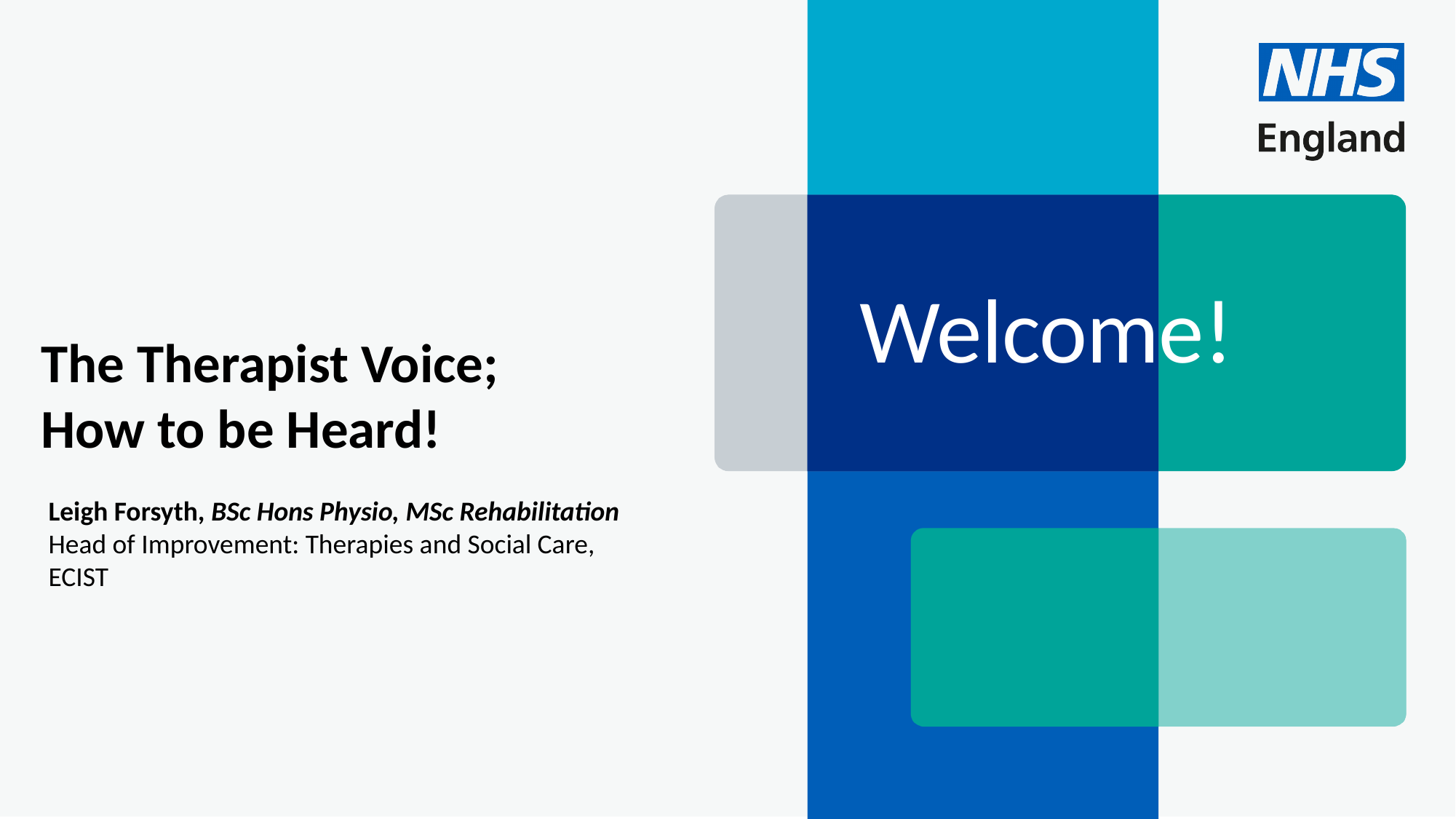

# Welcome!
The Therapist Voice;
How to be Heard!
Leigh Forsyth, BSc Hons Physio, MSc Rehabilitation
Head of Improvement: Therapies and Social Care, ECIST